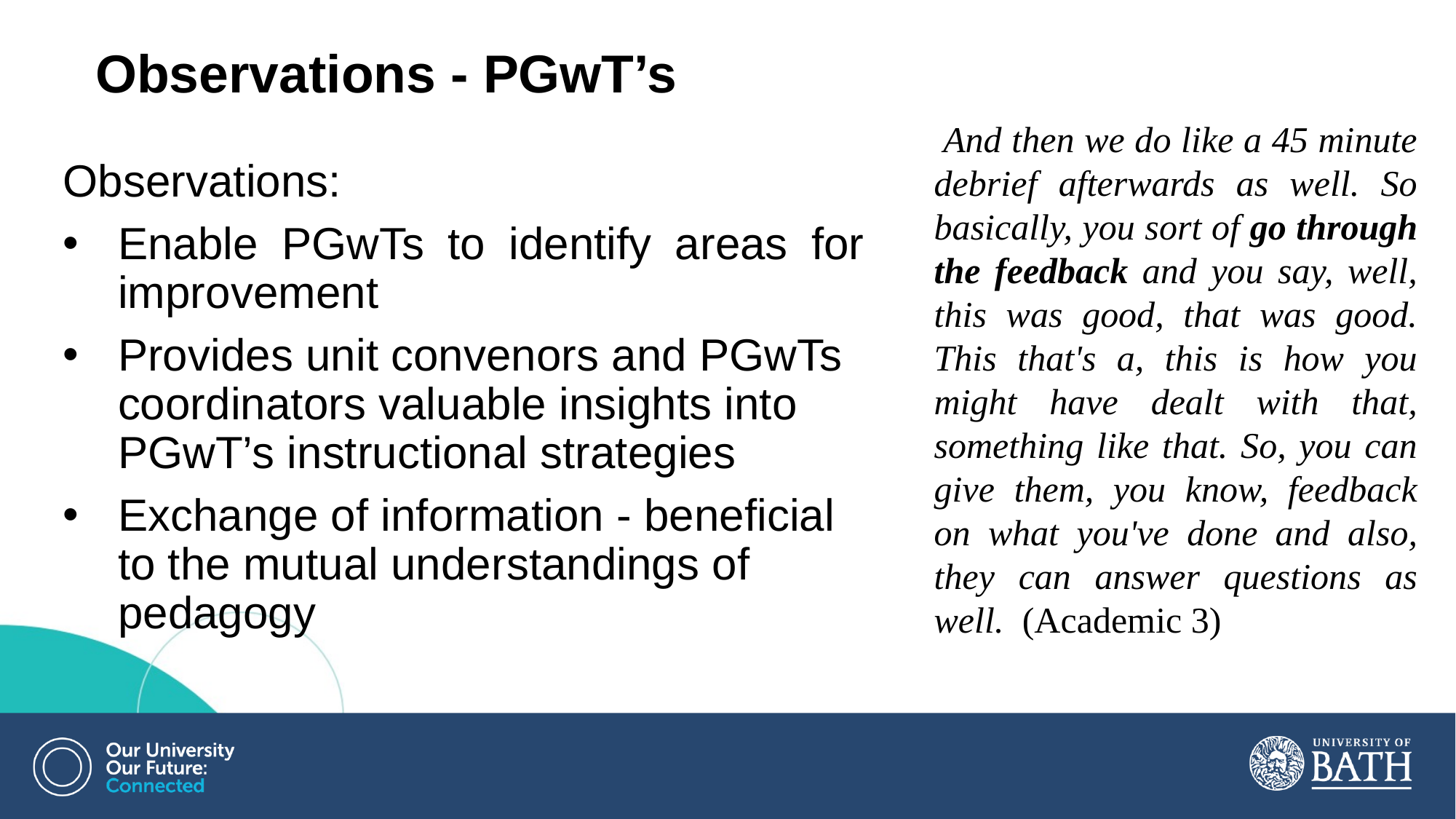

# Observations - PGwT’s
 And then we do like a 45 minute debrief afterwards as well. So basically, you sort of go through the feedback and you say, well, this was good, that was good. This that's a, this is how you might have dealt with that, something like that. So, you can give them, you know, feedback on what you've done and also, they can answer questions as well.  (Academic 3)

Observations:
Enable PGwTs to identify areas for improvement
Provides unit convenors and PGwTs coordinators valuable insights into PGwT’s instructional strategies
Exchange of information - beneficial to the mutual understandings of pedagogy